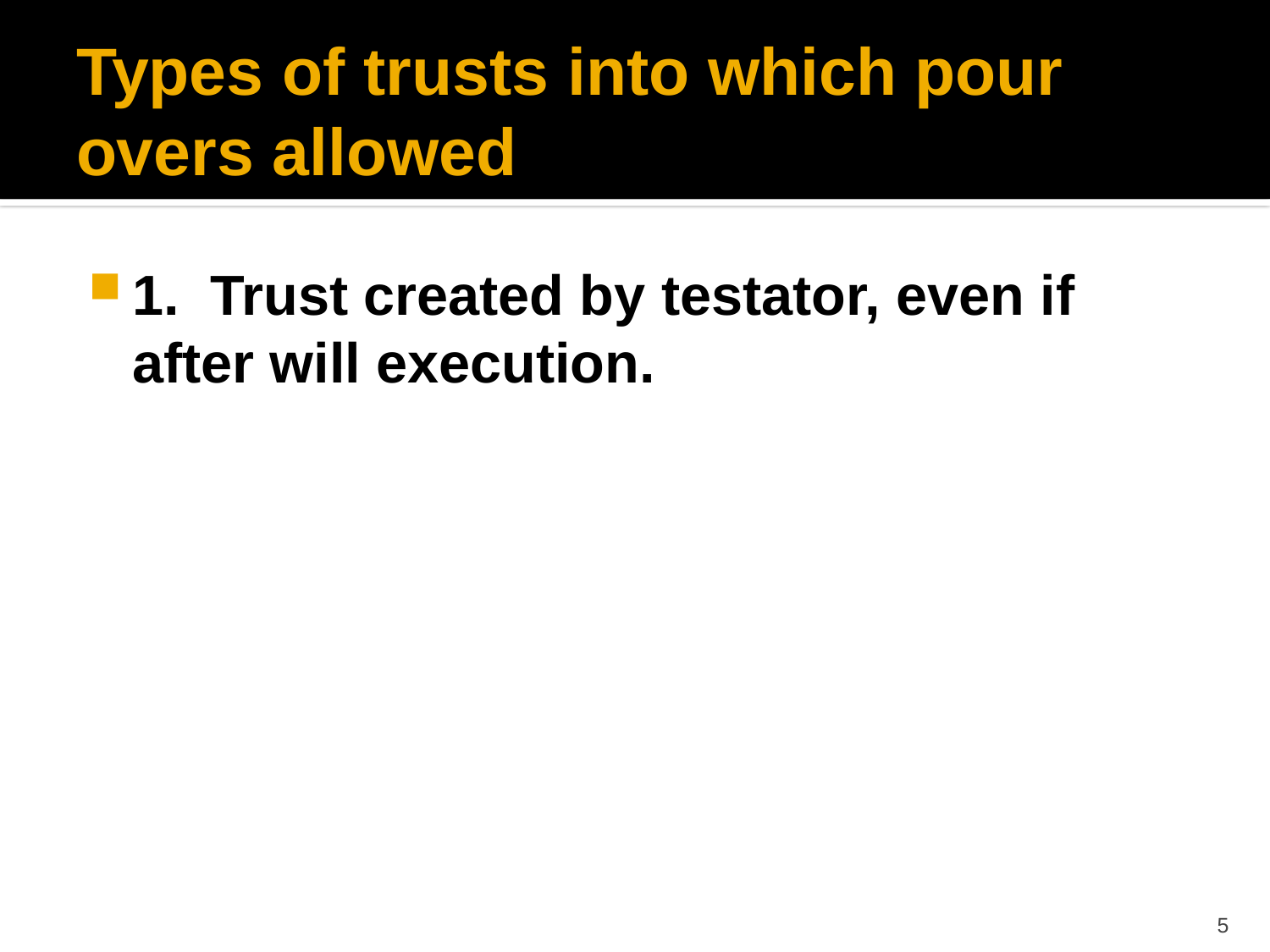

# Types of trusts into which pour overs allowed
1.  Trust created by testator, even if after will execution.
5